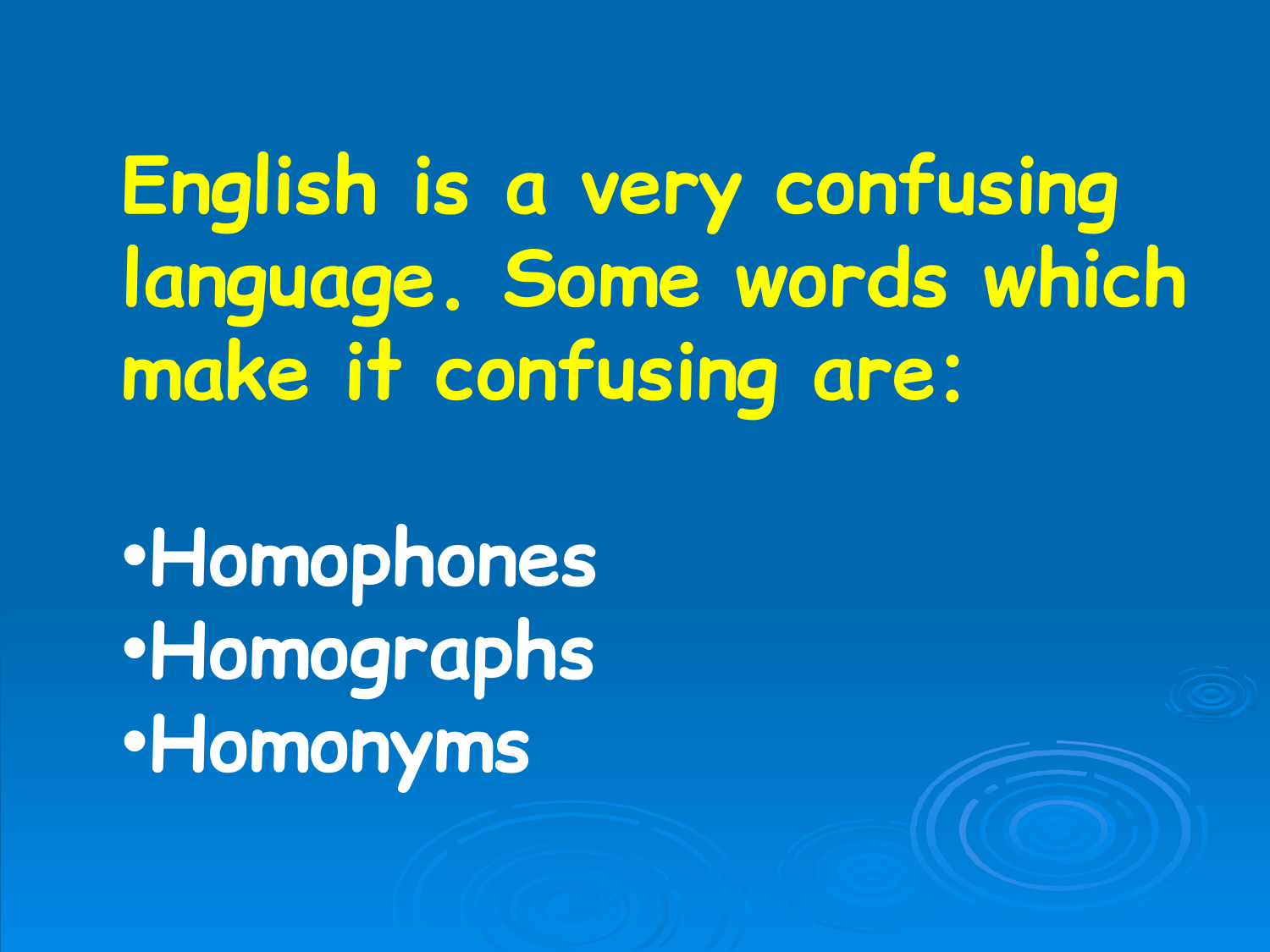

#
English is a very confusing language. Some words which make it confusing are:

Homophones
Homographs
Homonyms